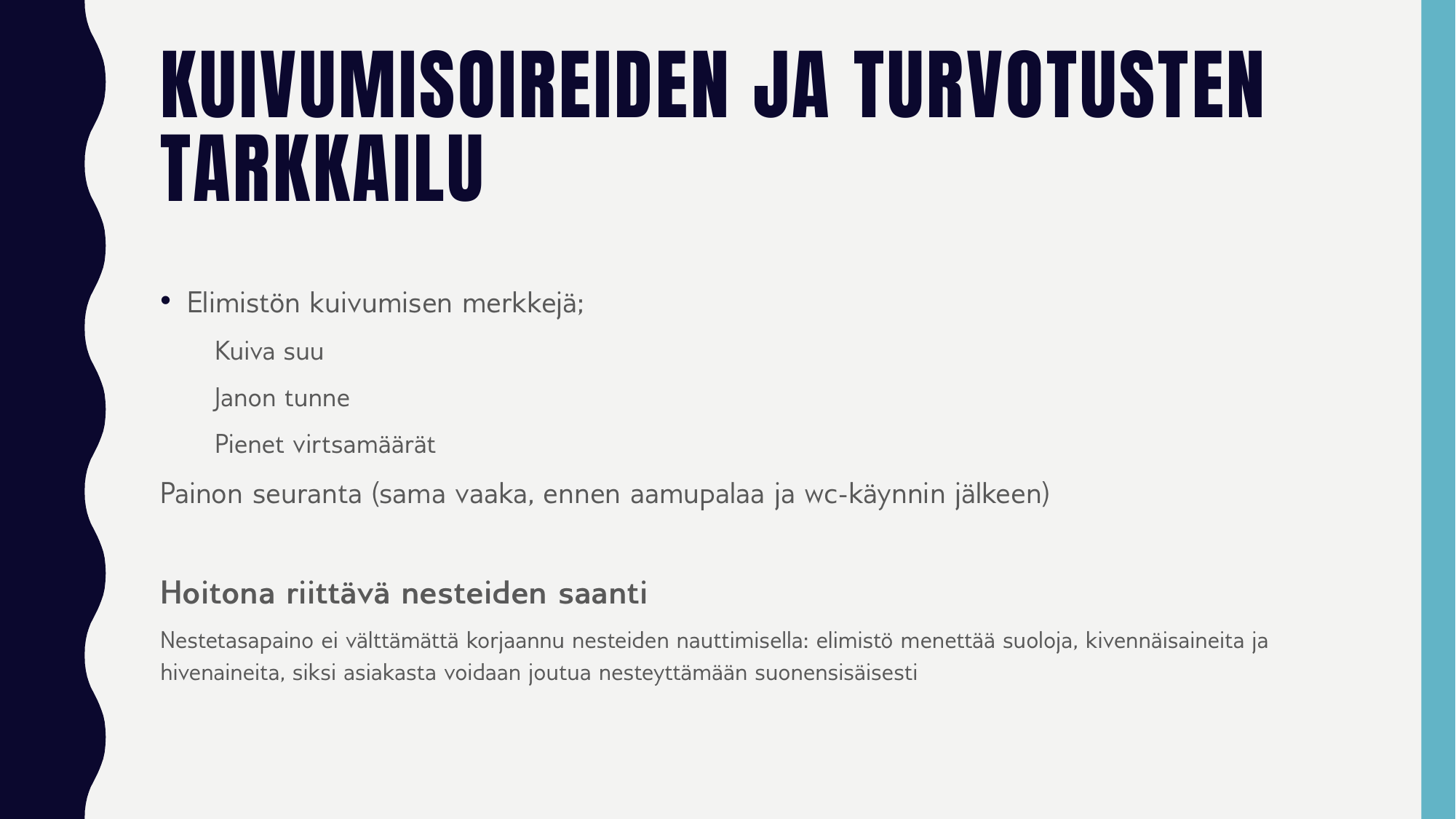

# Kuivumisoireiden ja turvotusten tarkkailu
Elimistön kuivumisen merkkejä;
Kuiva suu
Janon tunne
Pienet virtsamäärät
Painon seuranta (sama vaaka, ennen aamupalaa ja wc-käynnin jälkeen)

Hoitona riittävä nesteiden saanti
Nestetasapaino ei välttämättä korjaannu nesteiden nauttimisella: elimistö menettää suoloja, kivennäisaineita ja hivenaineita, siksi asiakasta voidaan joutua nesteyttämään suonensisäisesti